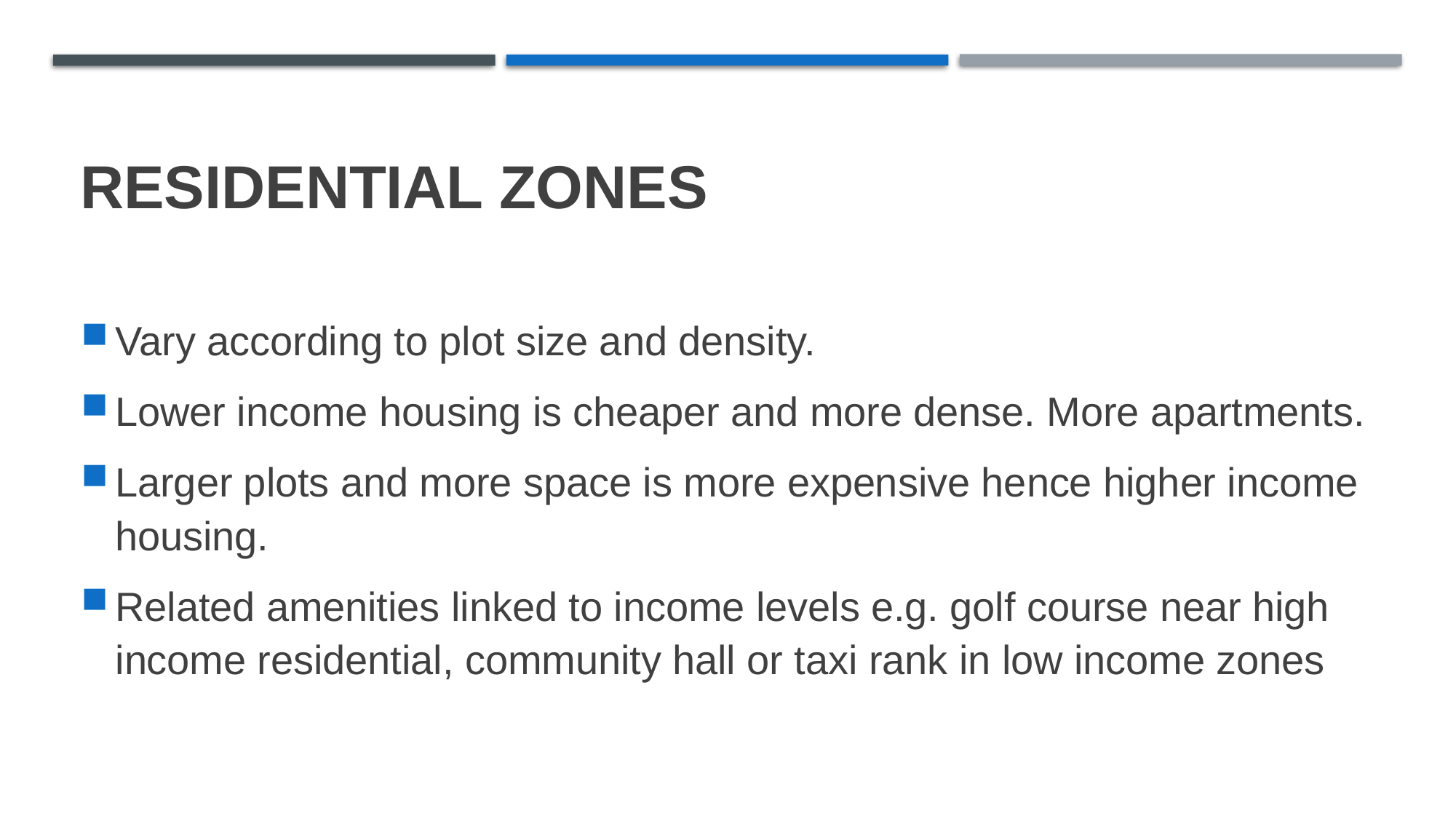

# Residential zones
Vary according to plot size and density.
Lower income housing is cheaper and more dense. More apartments.
Larger plots and more space is more expensive hence higher income housing.
Related amenities linked to income levels e.g. golf course near high income residential, community hall or taxi rank in low income zones